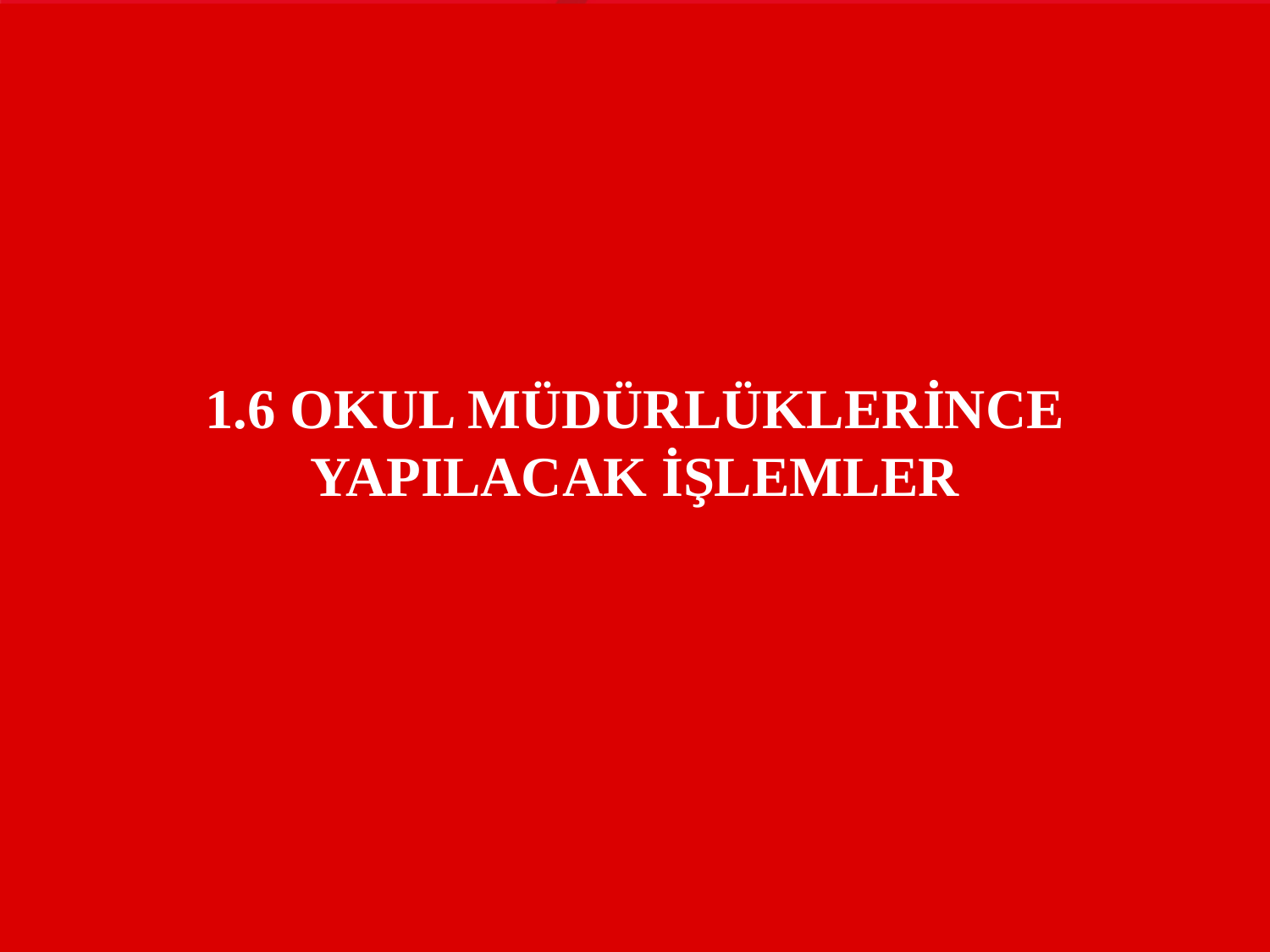

1.6 OKUL MÜDÜRLÜKLERİNCE YAPILACAK İŞLEMLER
#
İzleme ve Değerlendirme Grup Başkanlığı
33